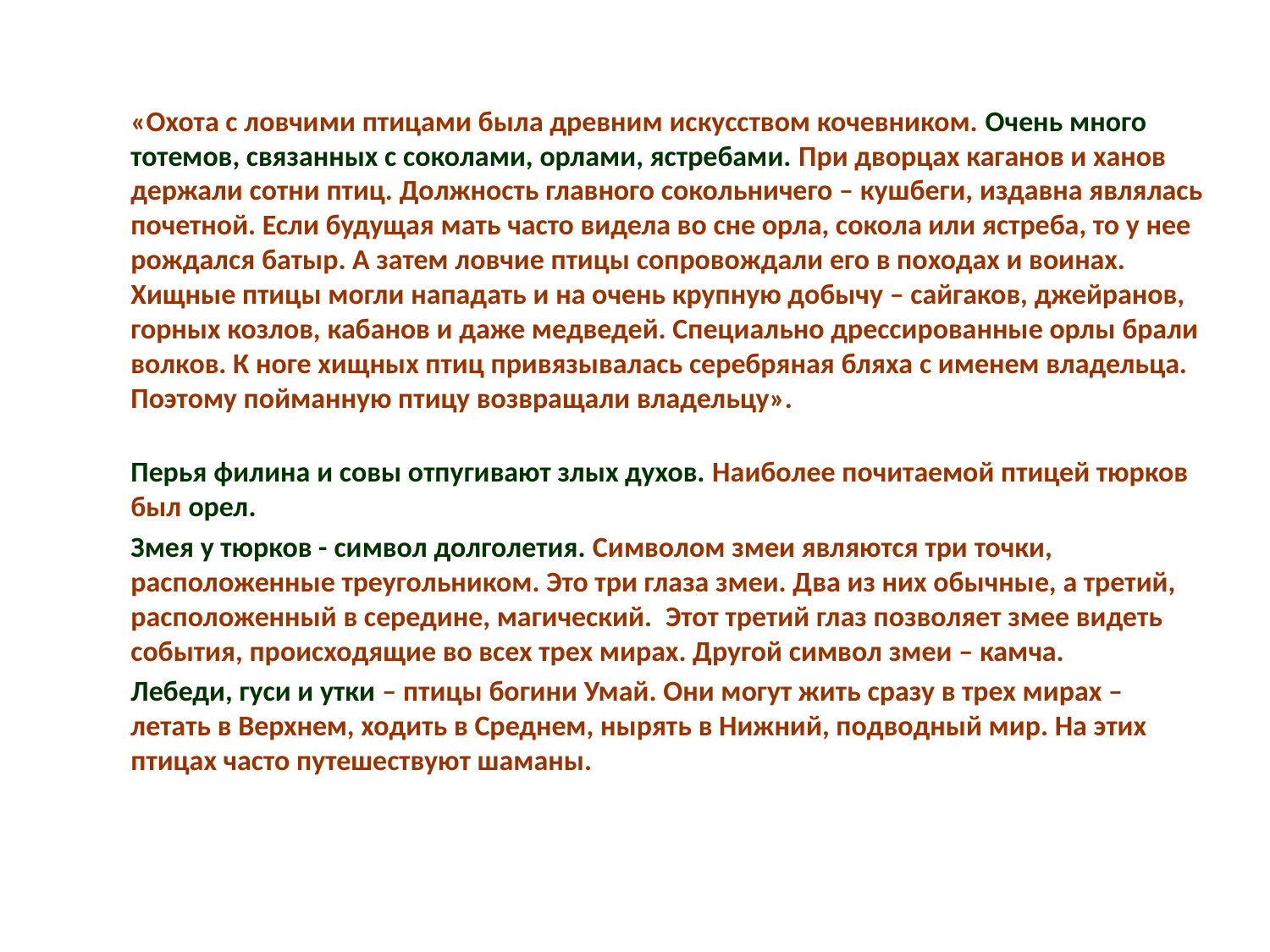

«Охота с ловчими птицами была древним искусством кочевником. Очень много тотемов, связанных с соколами, орлами, ястребами. При дворцах каганов и ханов держали сотни птиц. Должность главного сокольничего – кушбеги, издавна являлась почетной. Если будущая мать часто видела во сне орла, сокола или ястреба, то у нее рождался батыр. А затем ловчие птицы сопровождали его в походах и воинах. Хищные птицы могли нападать и на очень крупную добычу – сайгаков, джейранов, горных козлов, кабанов и даже медведей. Специально дрессированные орлы брали волков. К ноге хищных птиц привязывалась серебряная бляха с именем владельца. Поэтому пойманную птицу возвращали владельцу».

		Перья филина и совы отпугивают злых духов. Наиболее почитаемой птицей тюрков был орел.
		Змея у тюрков - символ долголетия. Символом змеи являются три точки, расположенные треугольником. Это три глаза змеи. Два из них обычные, а третий, расположенный в середине, магический.  Этот третий глаз позволяет змее видеть события, происходящие во всех трех мирах. Другой символ змеи – камча.
		Лебеди, гуси и утки – птицы богини Умай. Они могут жить сразу в трех мирах – летать в Верхнем, ходить в Среднем, нырять в Нижний, подводный мир. На этих птицах часто путешествуют шаманы.